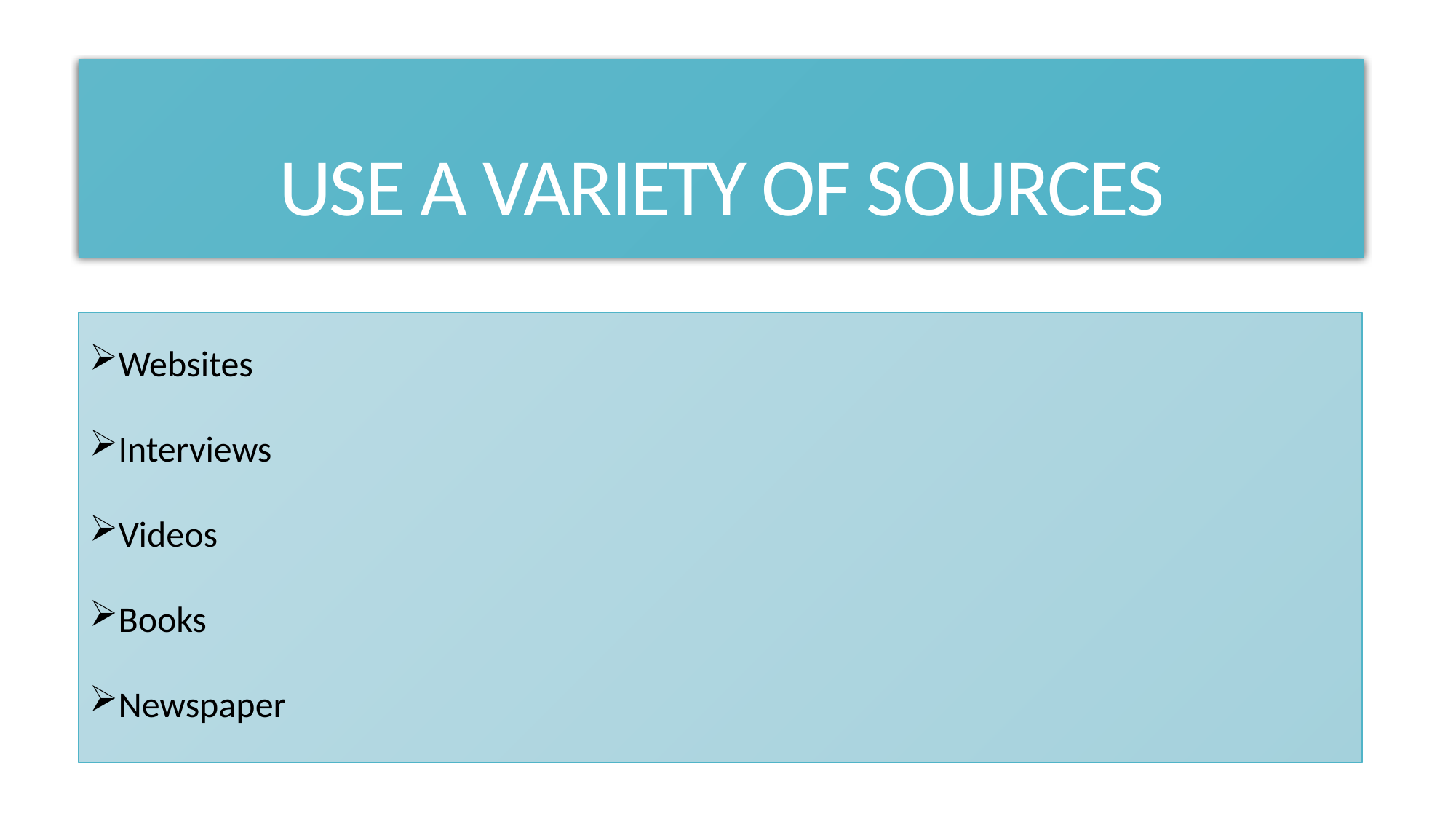

# USE A VARIETY OF SOURCES
Websites
Interviews
Videos
Books
Newspaper